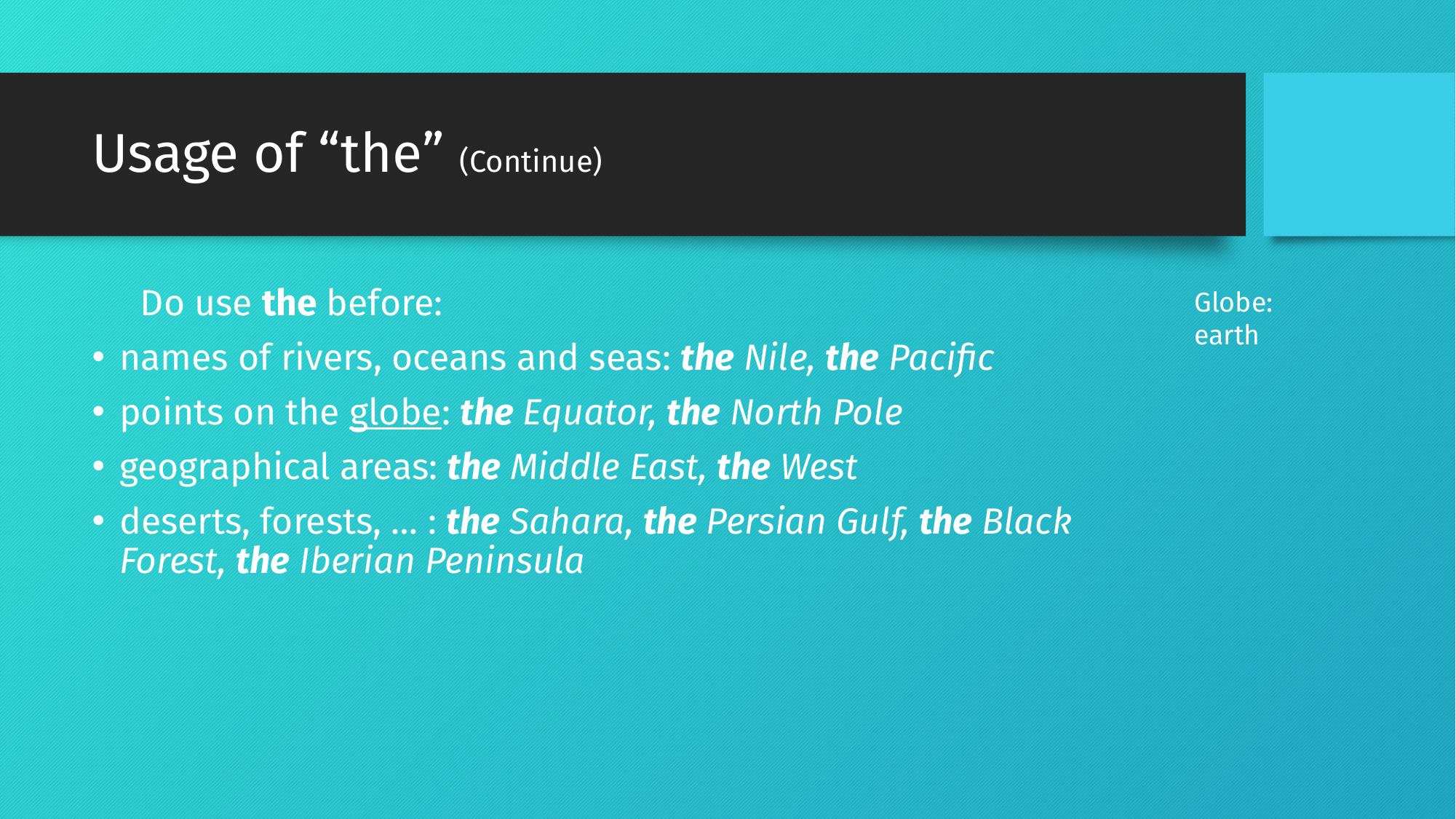

# Usage of “the” (Continue)
     Do use the before:
names of rivers, oceans and seas: the Nile, the Pacific
points on the globe: the Equator, the North Pole
geographical areas: the Middle East, the West
deserts, forests, … : the Sahara, the Persian Gulf, the Black Forest, the Iberian Peninsula

Globe:
earth